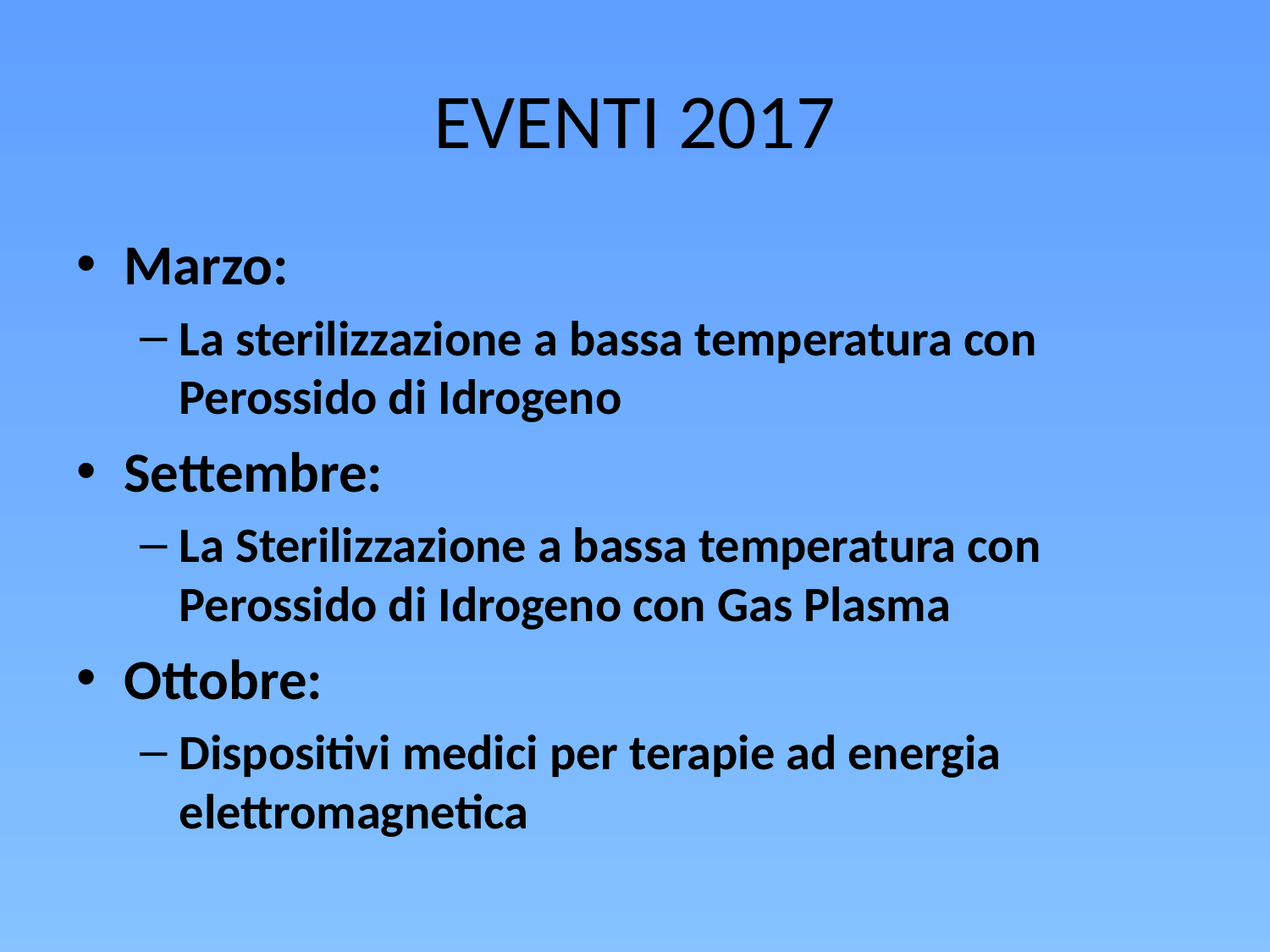

# EVENTI 2017
Marzo:
La sterilizzazione a bassa temperatura con Perossido di Idrogeno
Settembre:
La Sterilizzazione a bassa temperatura con Perossido di Idrogeno con Gas Plasma
Ottobre:
Dispositivi medici per terapie ad energia elettromagnetica